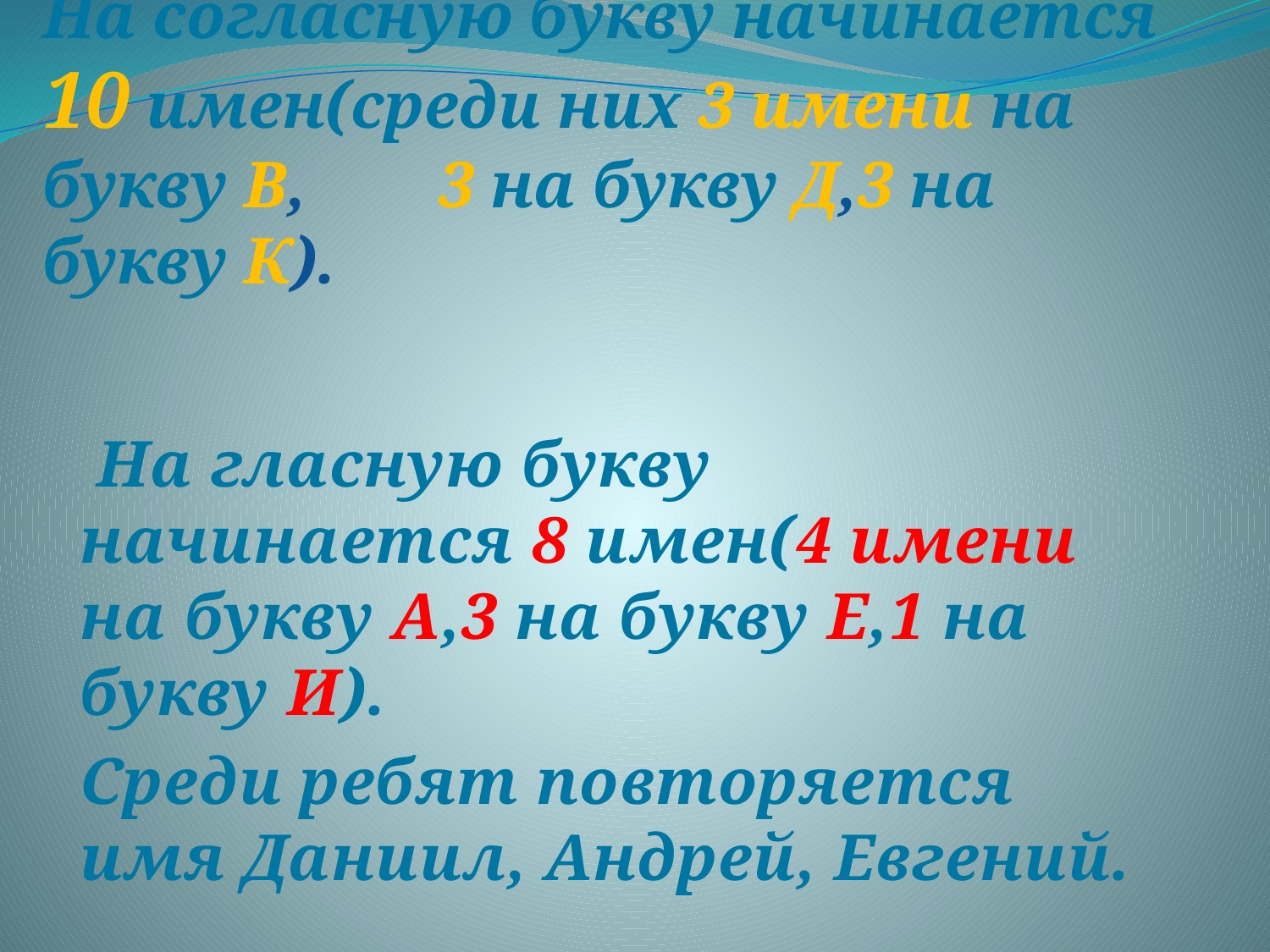

# На согласную букву начинается 10 имен(среди них 3 имени на букву В,        3 на букву Д,3 на букву К).

 На гласную букву начинается 8 имен(4 имени на букву А,3 на букву Е,1 на букву И).
Среди ребят повторяется имя Даниил, Андрей, Евгений.